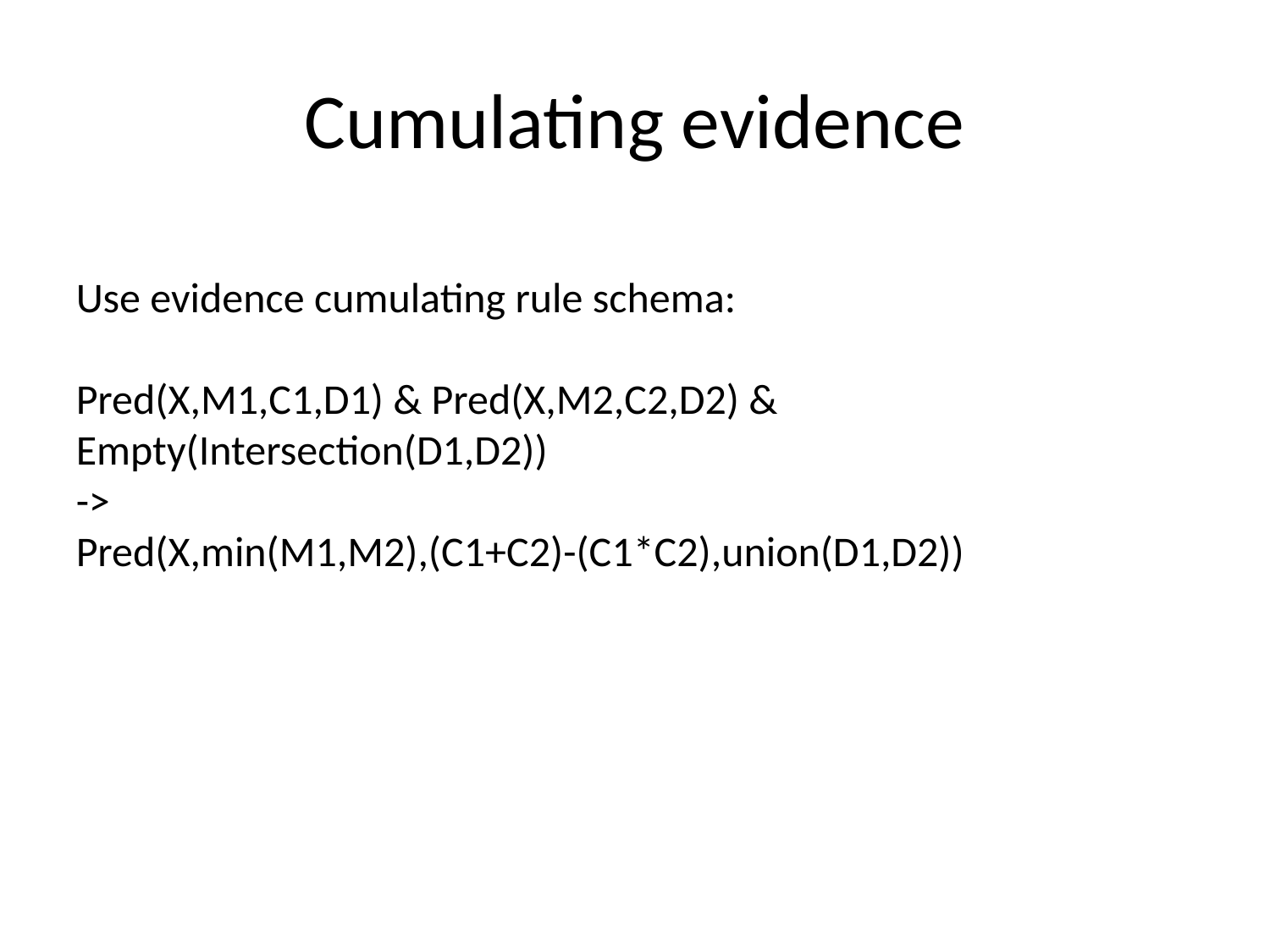

Cumulating evidence

Use evidence cumulating rule schema:

Pred(X,M1,C1,D1) & Pred(X,M2,C2,D2) &
Empty(Intersection(D1,D2))
->
Pred(X,min(M1,M2),(C1+C2)-(C1*C2),union(D1,D2))